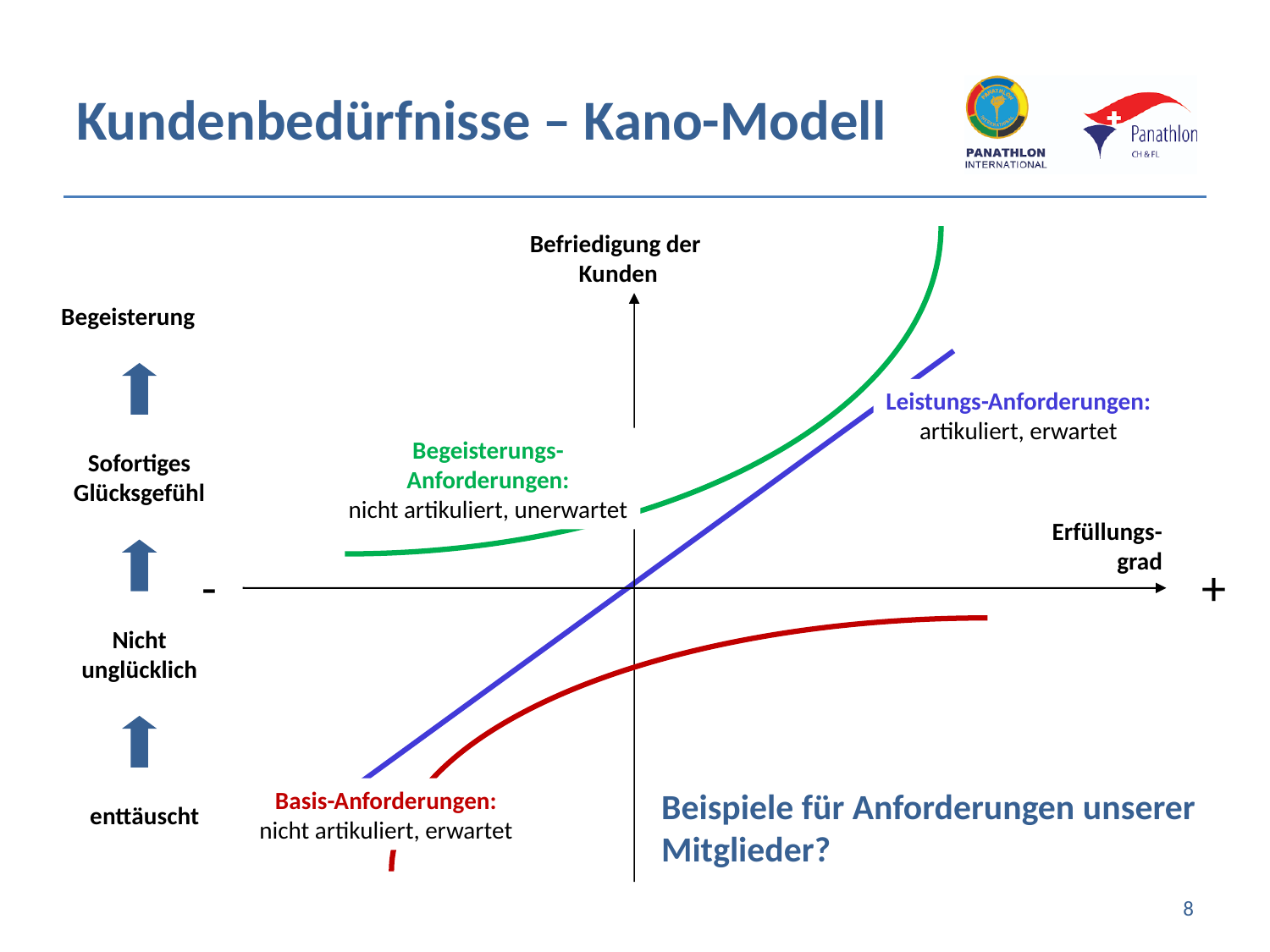

# Kundenbedürfnisse – Kano-Modell

Befriedigung der
Kunden

Begeisterung

Leistungs-Anforderungen:
artikuliert, erwartet
Begeisterungs-
Anforderungen:
nicht artikuliert, unerwartet
Sofortiges
Glücksgefühl
Erfüllungs-
grad

-
+

Nicht
unglücklich

Beispiele für Anforderungen unserer Mitglieder?
Basis-Anforderungen:
nicht artikuliert, erwartet
enttäuscht
8